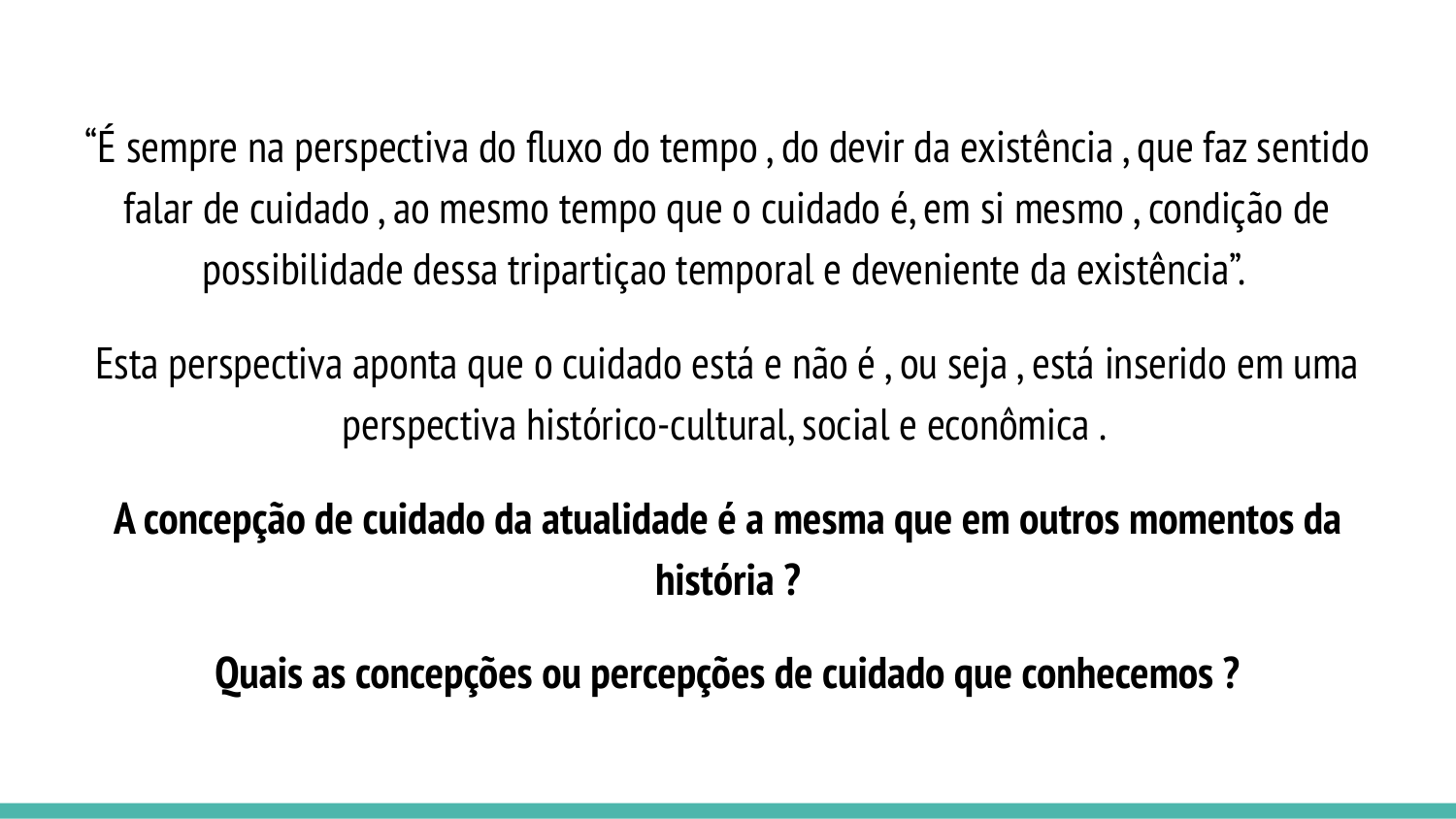

“É sempre na perspectiva do fluxo do tempo , do devir da existência , que faz sentido falar de cuidado , ao mesmo tempo que o cuidado é, em si mesmo , condição de possibilidade dessa tripartiçao temporal e deveniente da existência”.
Esta perspectiva aponta que o cuidado está e não é , ou seja , está inserido em uma perspectiva histórico-cultural, social e econômica .
A concepção de cuidado da atualidade é a mesma que em outros momentos da história ?
Quais as concepções ou percepções de cuidado que conhecemos ?